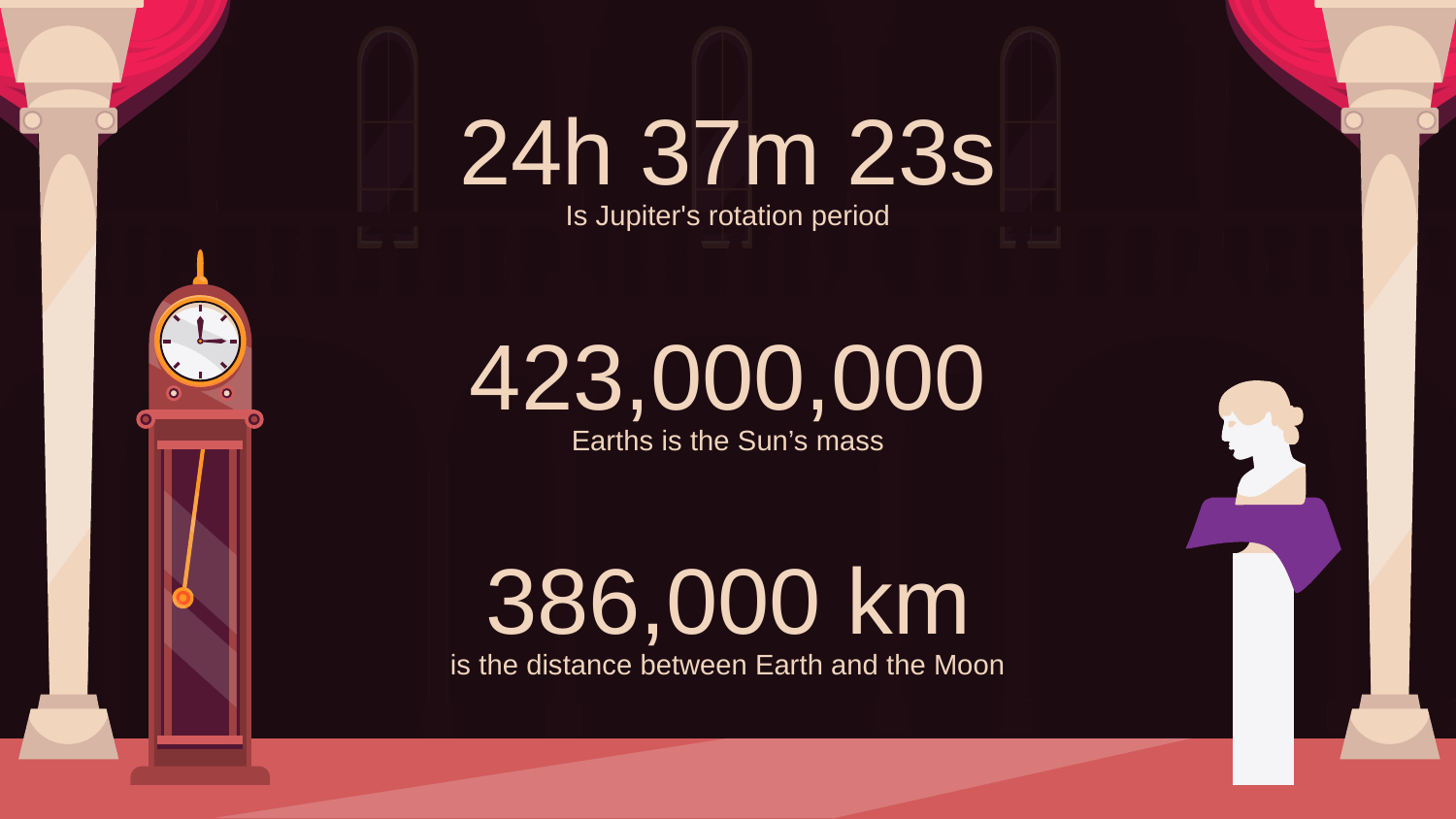

# 24h 37m 23s
Is Jupiter's rotation period

423,000,000

Earths is the Sun’s mass
386,000 km
is the distance between Earth and the Moon